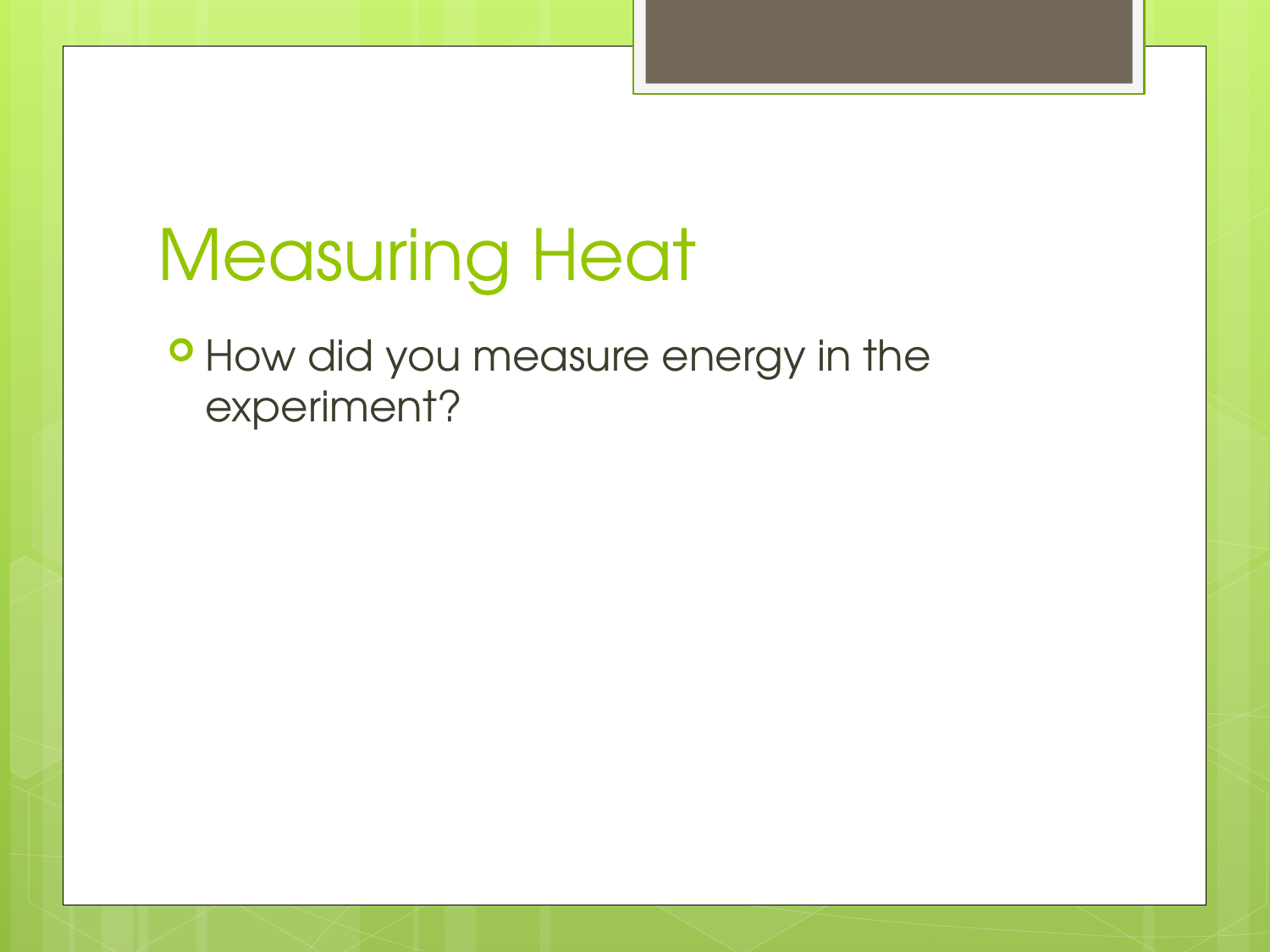

# Measuring Heat
How did you measure energy in the experiment?